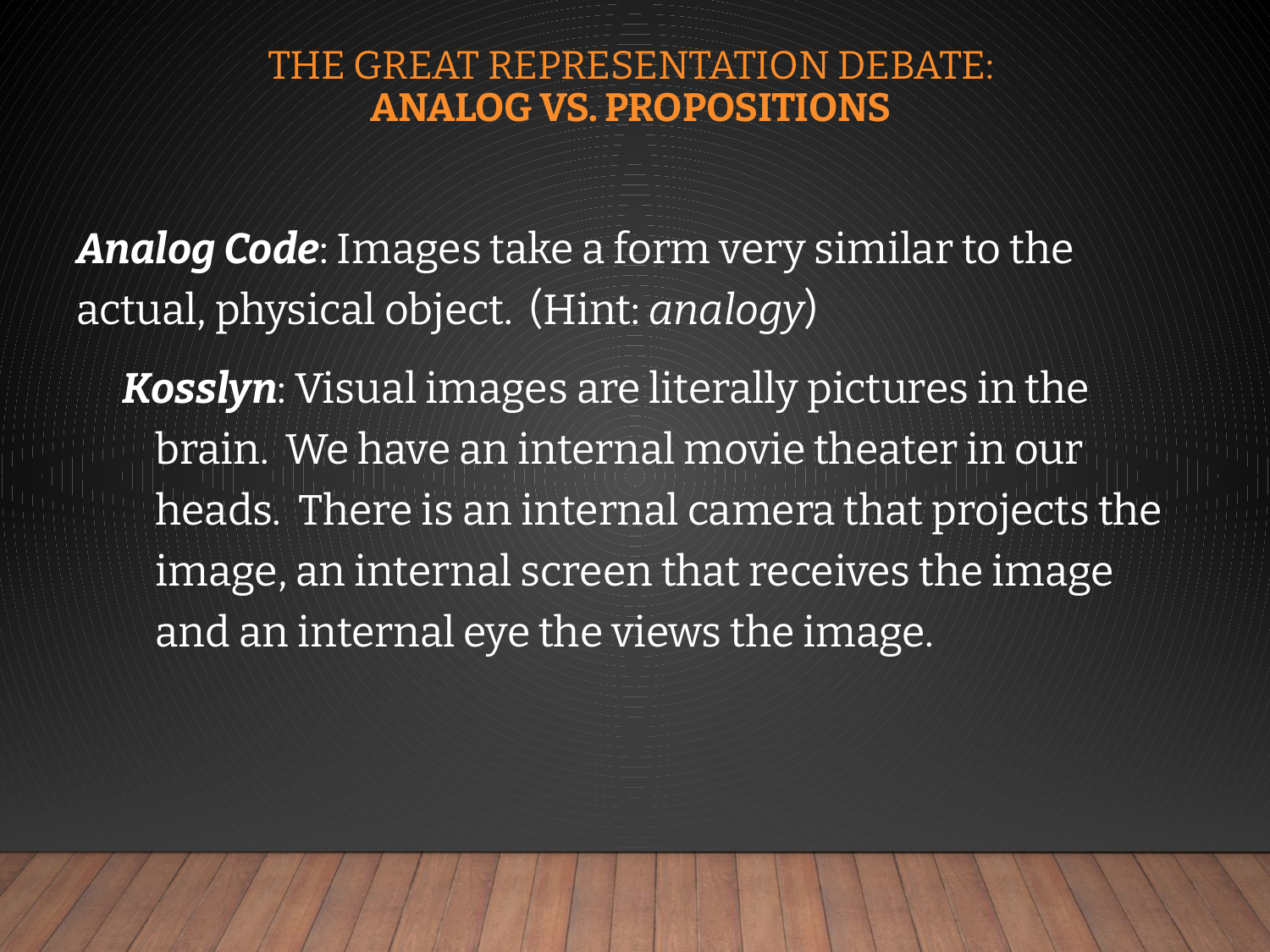

# The Great Representation Debate: Analog vs. Propositions

Analog Code: Images take a form very similar to the actual, physical object.  (Hint: analogy)
Kosslyn: Visual images are literally pictures in the brain.  We have an internal movie theater in our heads.  There is an internal camera that projects the image, an internal screen that receives the image and an internal eye the views the image.